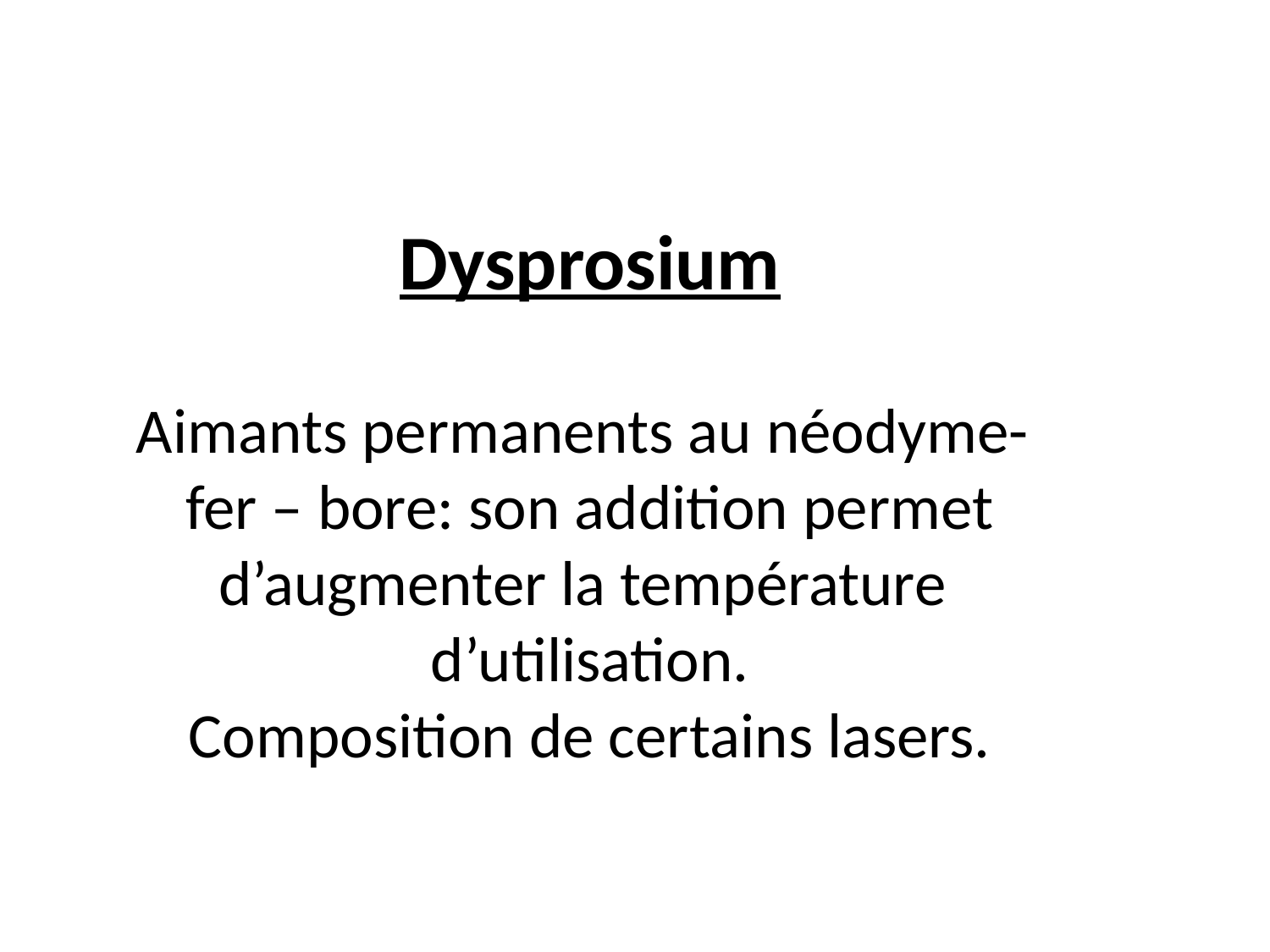

#
Dysprosium

Aimants permanents au néodyme-
fer – bore: son addition permet
d’augmenter la température
d’utilisation.
Composition de certains lasers.